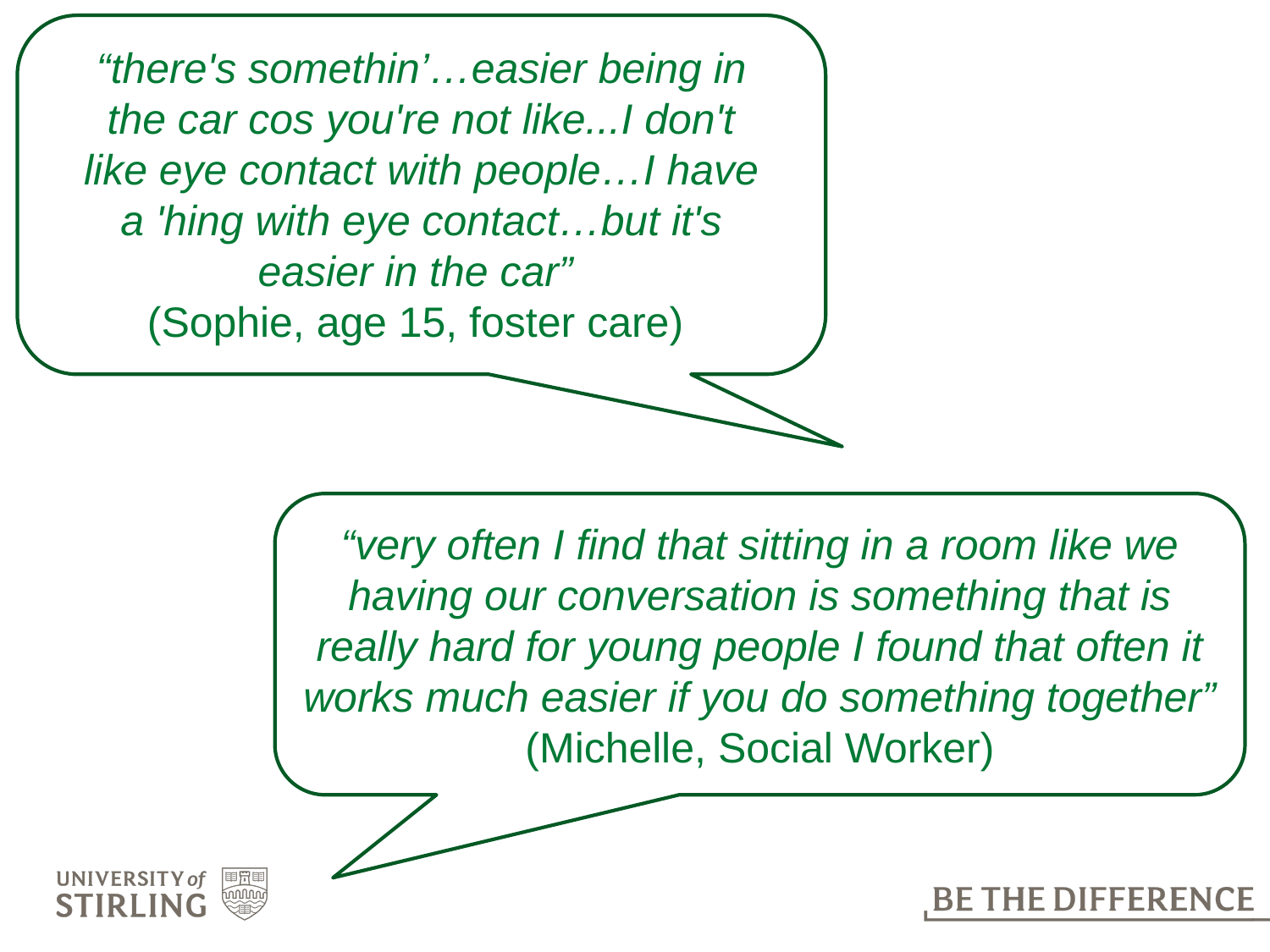

“there's somethin’…easier being in the car cos you're not like...I don't like eye contact with people…I have a 'hing with eye contact…but it's easier in the car”
(Sophie, age 15, foster care)
“very often I find that sitting in a room like we having our conversation is something that is really hard for young people I found that often it works much easier if you do something together”
(Michelle, Social Worker)